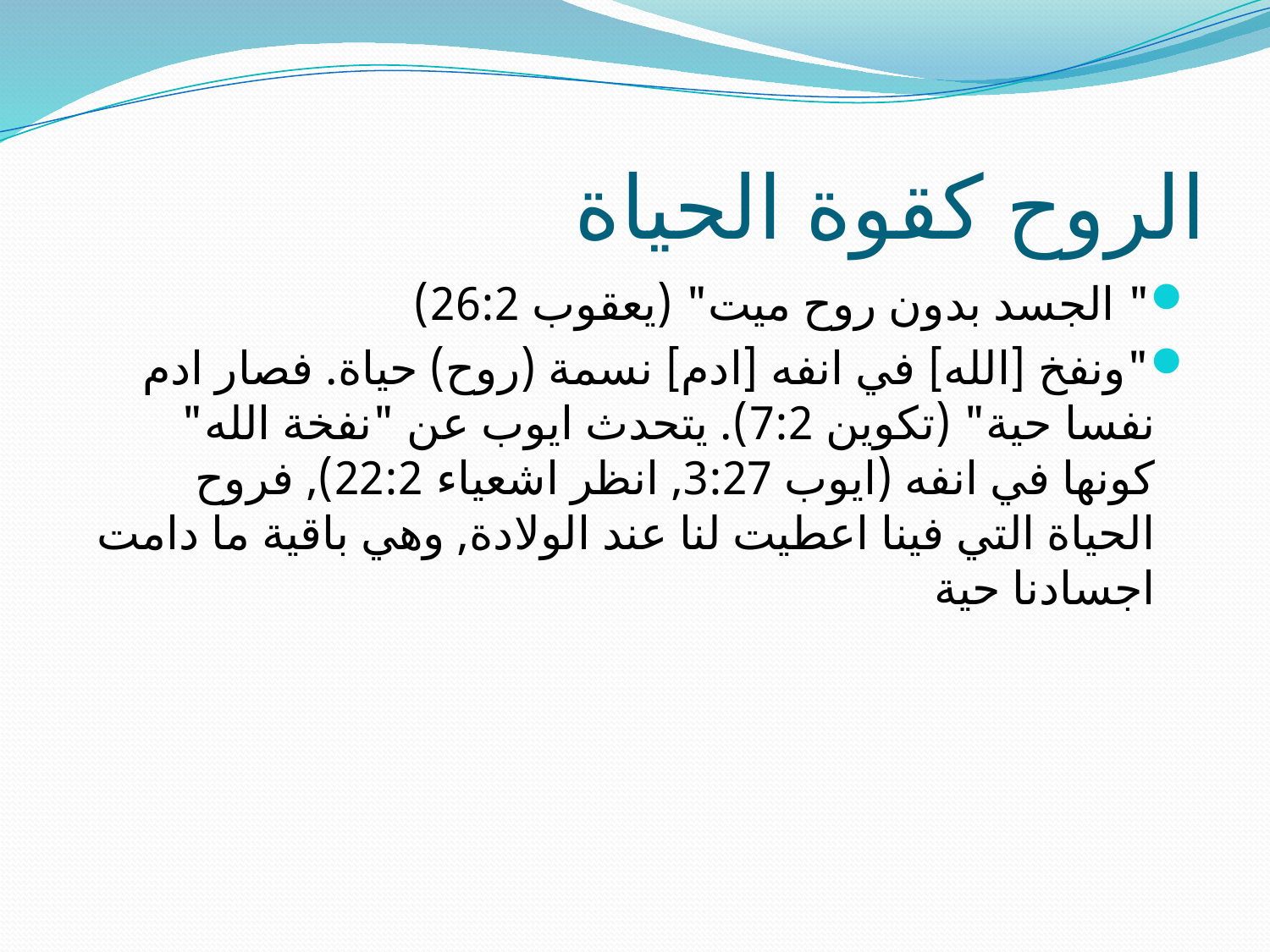

# الروح كقوة الحياة
" الجسد بدون روح ميت" (يعقوب 26:2)
"ونفخ [الله] في انفه [ادم] نسمة (روح) حياة. فصار ادم نفسا حية" (تكوين 7:2). يتحدث ايوب عن "نفخة الله" كونها في انفه (ايوب 3:27, انظر اشعياء 22:2), فروح الحياة التي فينا اعطيت لنا عند الولادة, وهي باقية ما دامت اجسادنا حية